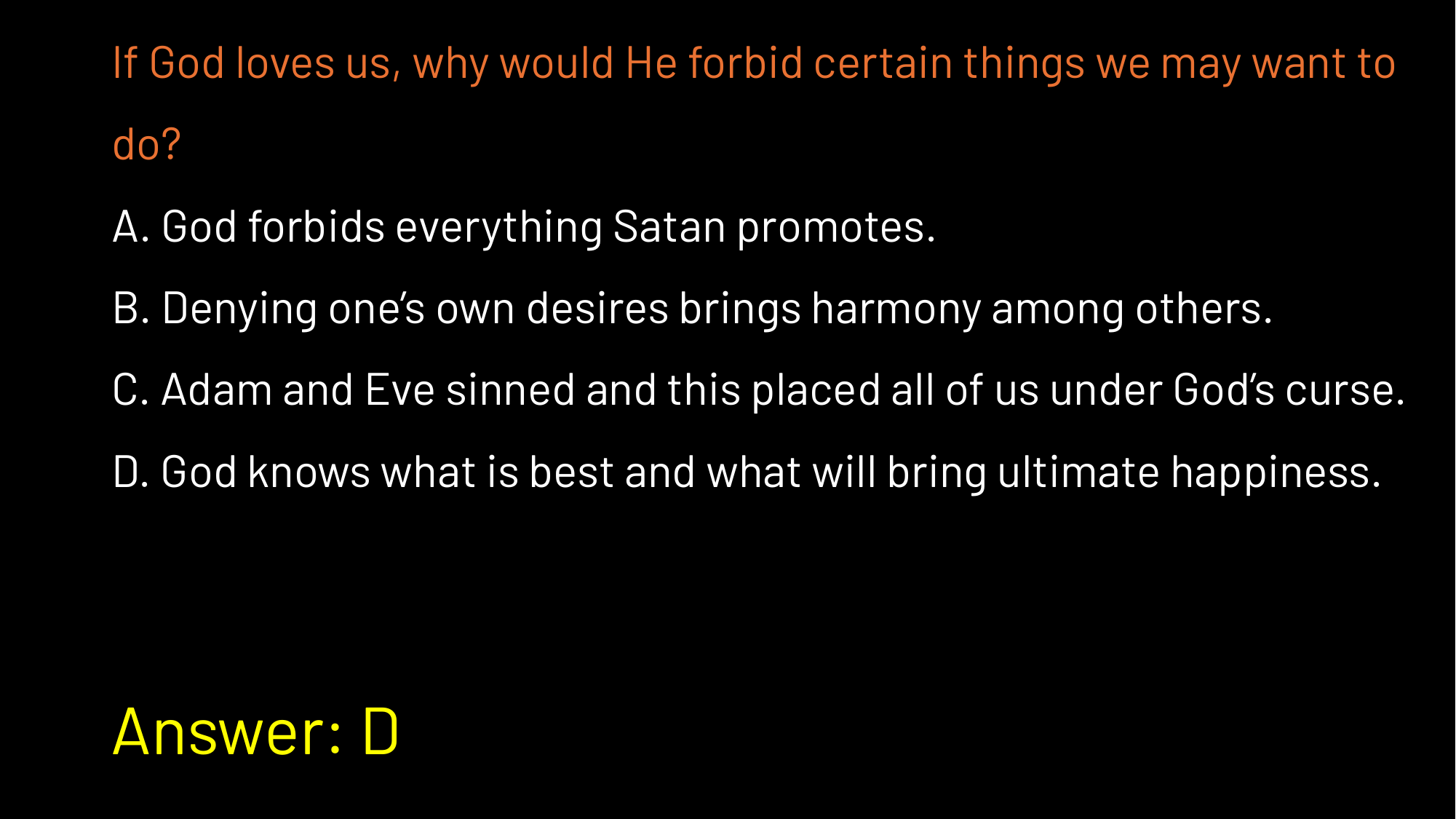

If God loves us, why would He forbid certain things we may want to do?
A. God forbids everything Satan promotes.
B. Denying one’s own desires brings harmony among others.
C. Adam and Eve sinned and this placed all of us under God’s curse.
D. God knows what is best and what will bring ultimate happiness.
# Answer: D